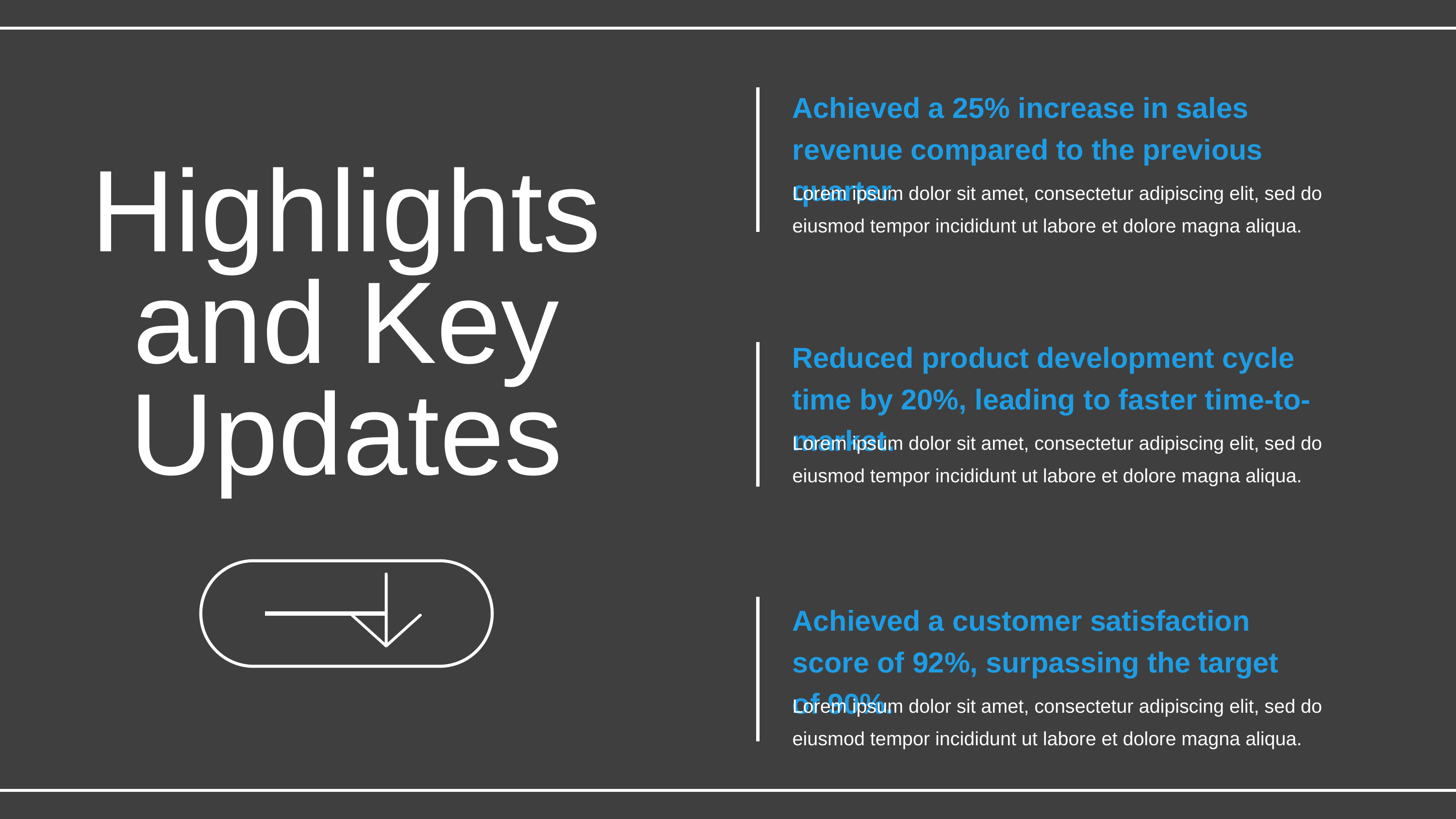

Achieved a 25% increase in sales revenue compared to the previous quarter.
Highlights and Key Updates
Lorem ipsum dolor sit amet, consectetur adipiscing elit, sed do eiusmod tempor incididunt ut labore et dolore magna aliqua.
Reduced product development cycle time by 20%, leading to faster time-to-market.
Lorem ipsum dolor sit amet, consectetur adipiscing elit, sed do eiusmod tempor incididunt ut labore et dolore magna aliqua.

Achieved a customer satisfaction score of 92%, surpassing the target of 90%.
Lorem ipsum dolor sit amet, consectetur adipiscing elit, sed do eiusmod tempor incididunt ut labore et dolore magna aliqua.